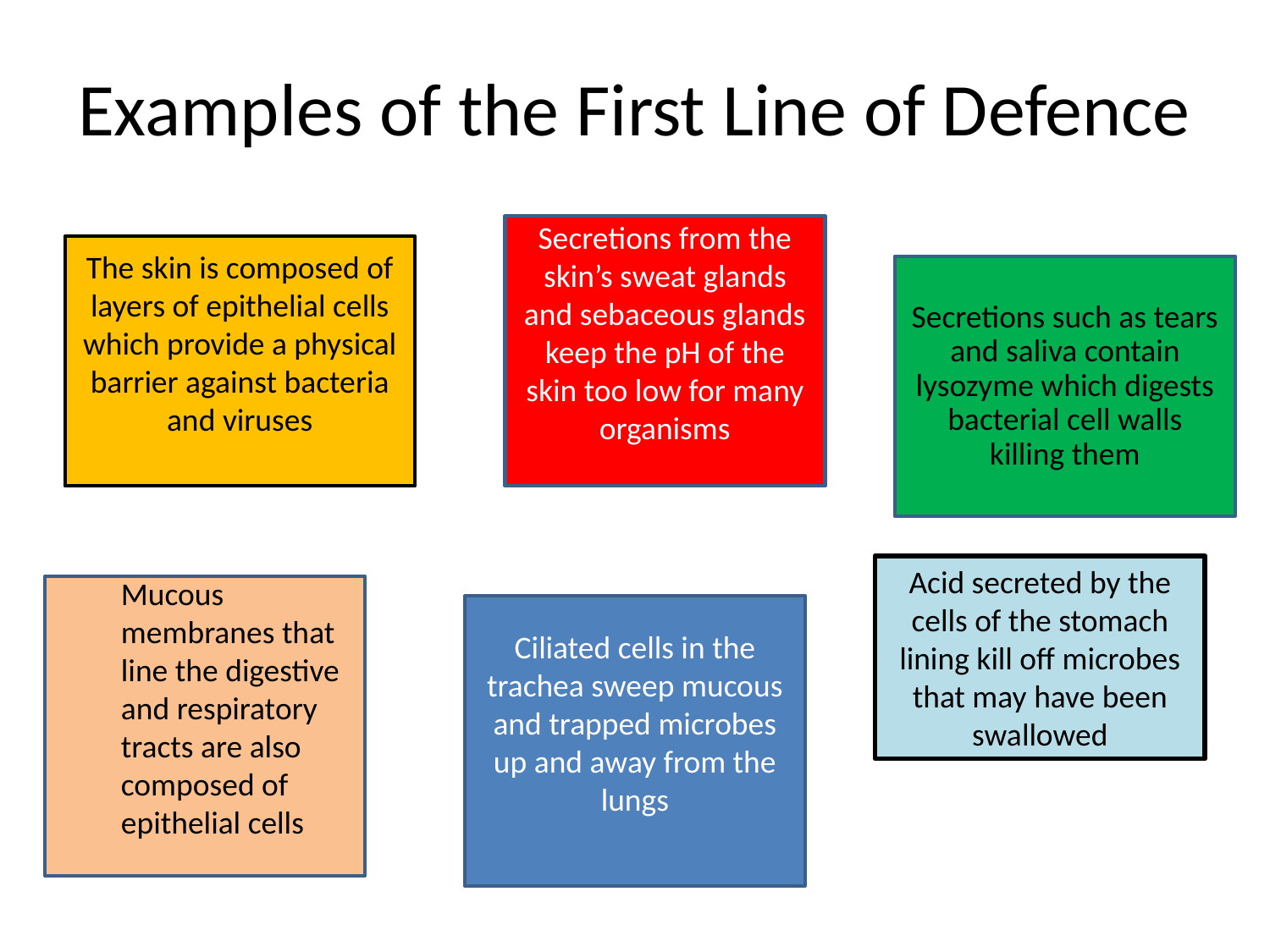

# Examples of the First Line of Defence
Secretions from the skin’s sweat glands and sebaceous glands keep the pH of the skin too low for many organisms

The skin is composed of layers of epithelial cells which provide a physical barrier against bacteria and viruses

Secretions such as tears and saliva contain lysozyme which digests bacterial cell walls killing them
Acid secreted by the cells of the stomach lining kill off microbes that may have been swallowed
Mucous membranes that line the digestive and respiratory tracts are also composed of epithelial cells

Ciliated cells in the trachea sweep mucous and trapped microbes up and away from the lungs